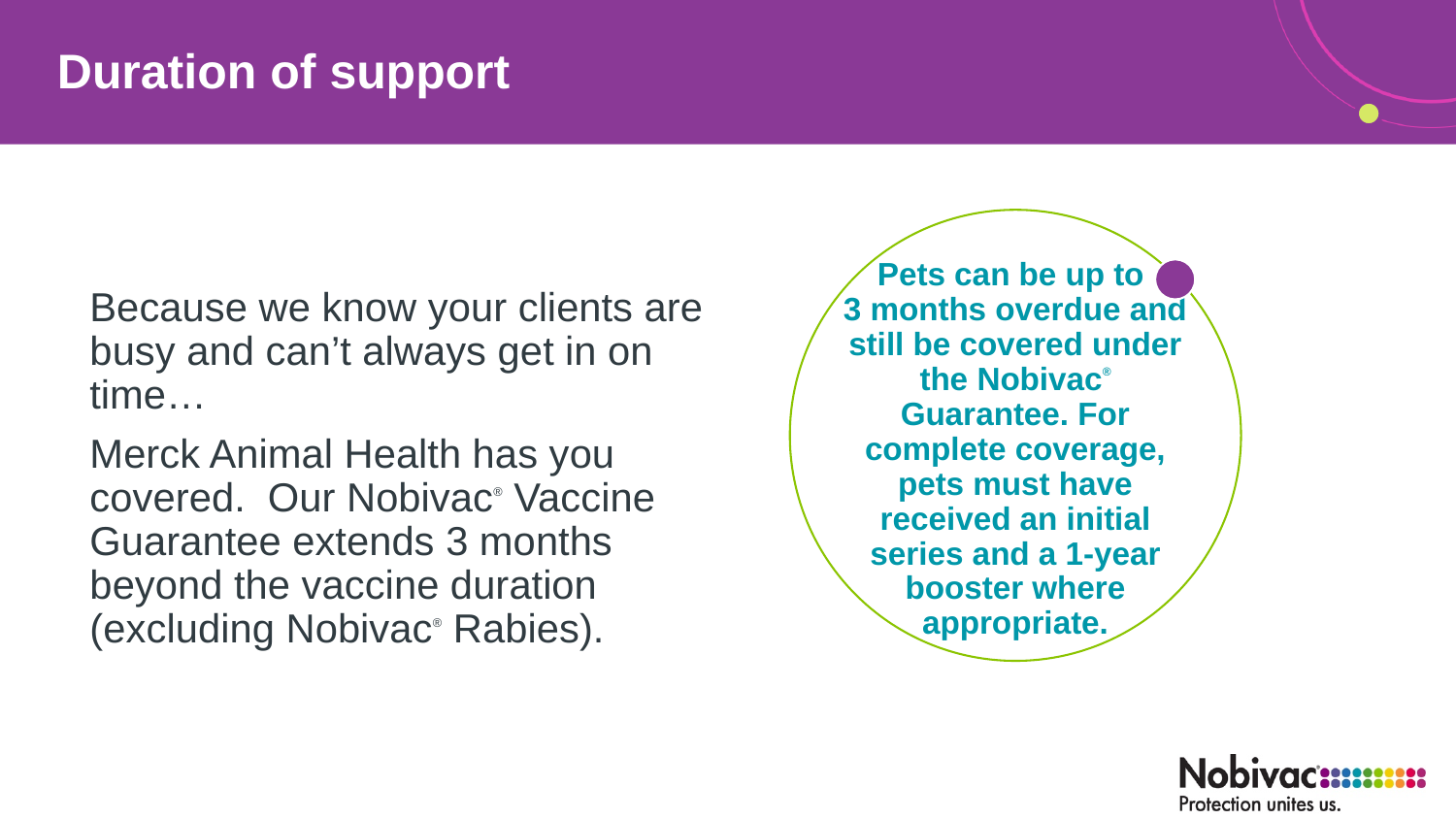

# Duration of support

Because we know your clients are busy and can’t always get in on time…
Merck Animal Health has you covered.  Our Nobivac® Vaccine Guarantee extends 3 months beyond the vaccine duration (excluding Nobivac® Rabies).
Pets can be up to
3 months overdue and still be covered under the Nobivac® Guarantee. For complete coverage, pets must have received an initial series and a 1-year booster where appropriate.